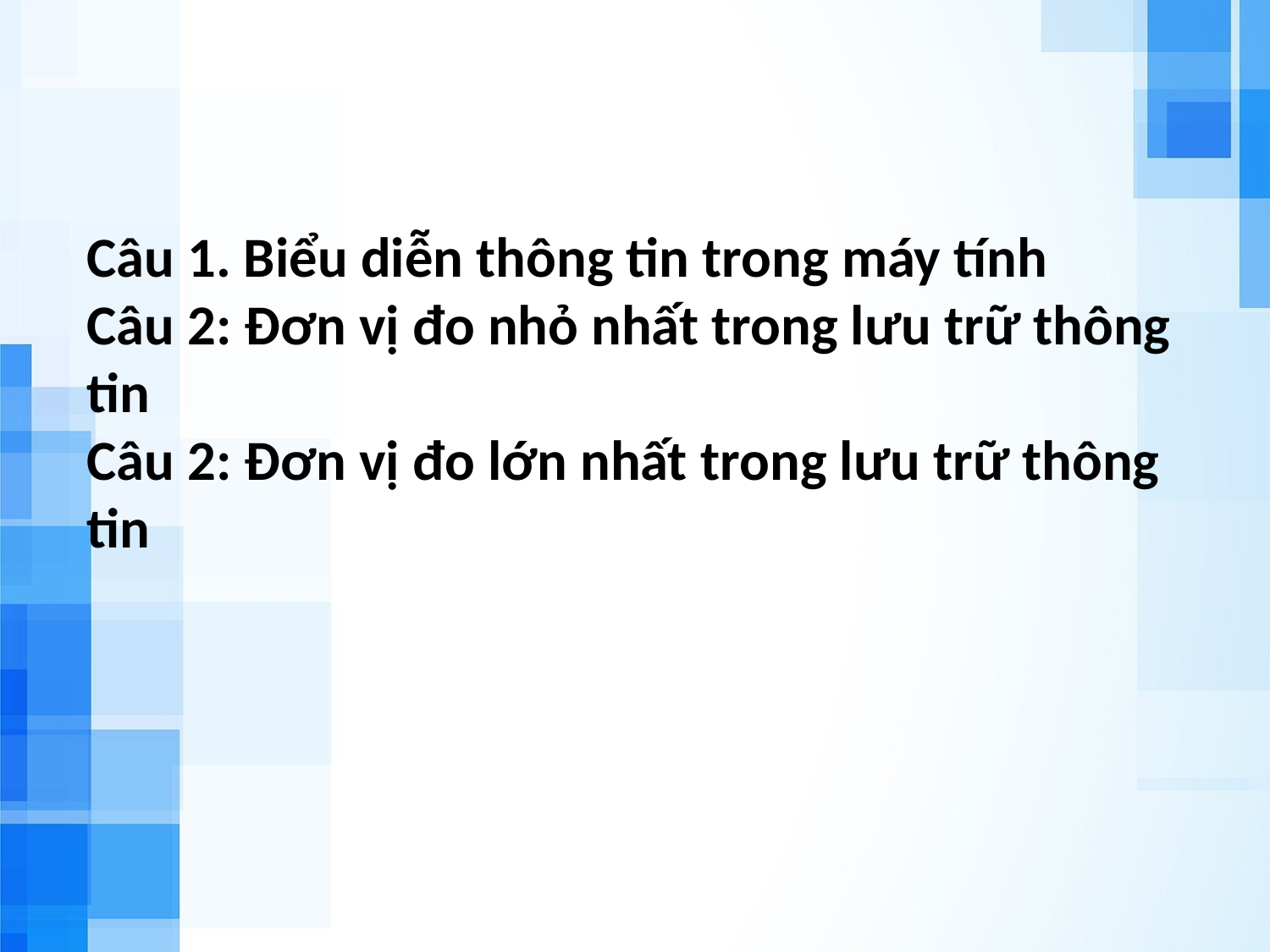

Câu 1. Biểu diễn thông tin trong máy tính
Câu 2: Đơn vị đo nhỏ nhất trong lưu trữ thông tin
Câu 2: Đơn vị đo lớn nhất trong lưu trữ thông tin